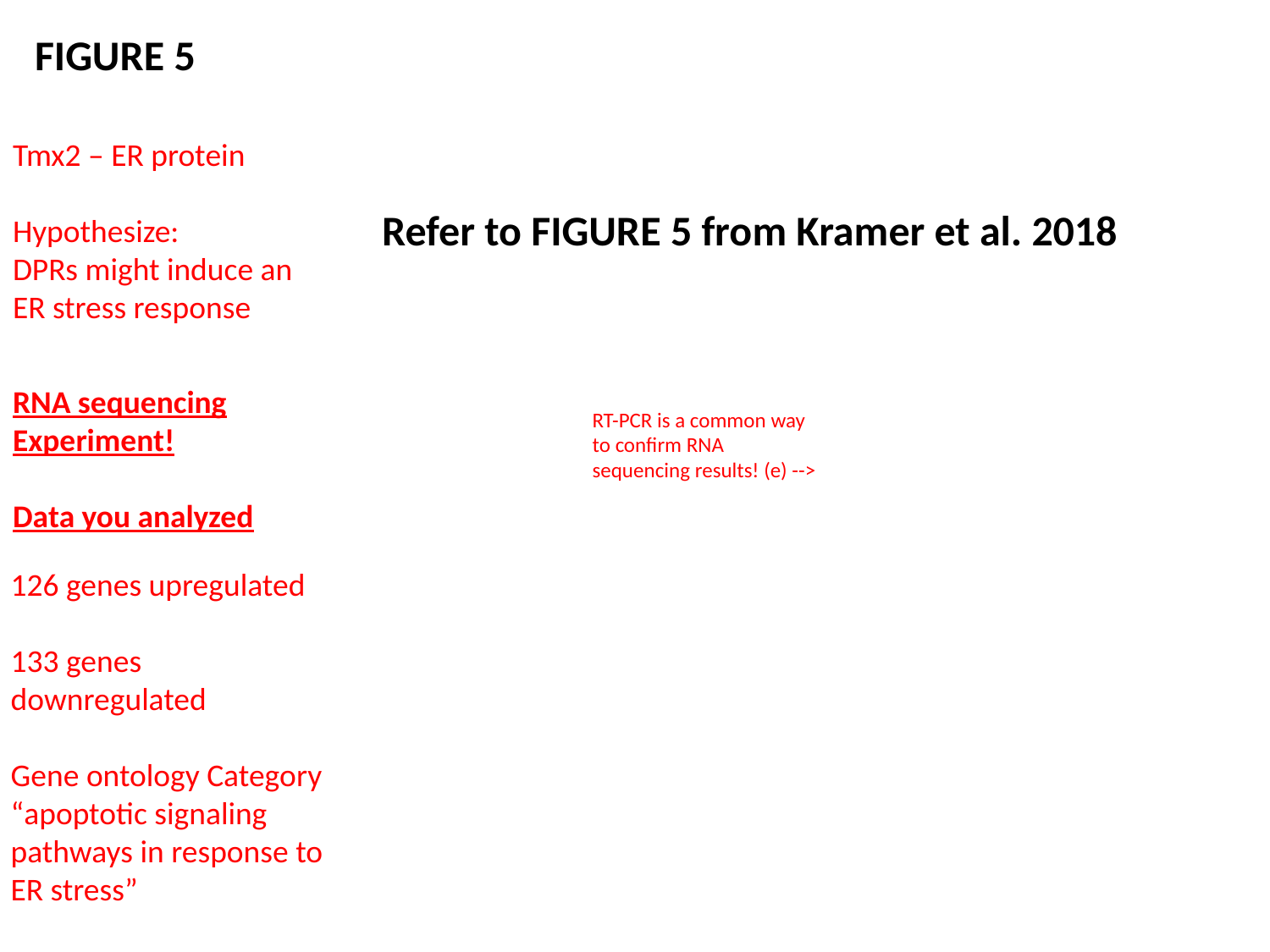

FIGURE 5
Tmx2 – ER protein

Hypothesize:
DPRs might induce an ER stress response
Refer to FIGURE 5 from Kramer et al. 2018
RNA sequencing Experiment!

Data you analyzed
RT-PCR is a common way to confirm RNA sequencing results! (e) -->
126 genes upregulated

133 genes downregulated

Gene ontology Category
“apoptotic signaling pathways in response to ER stress”